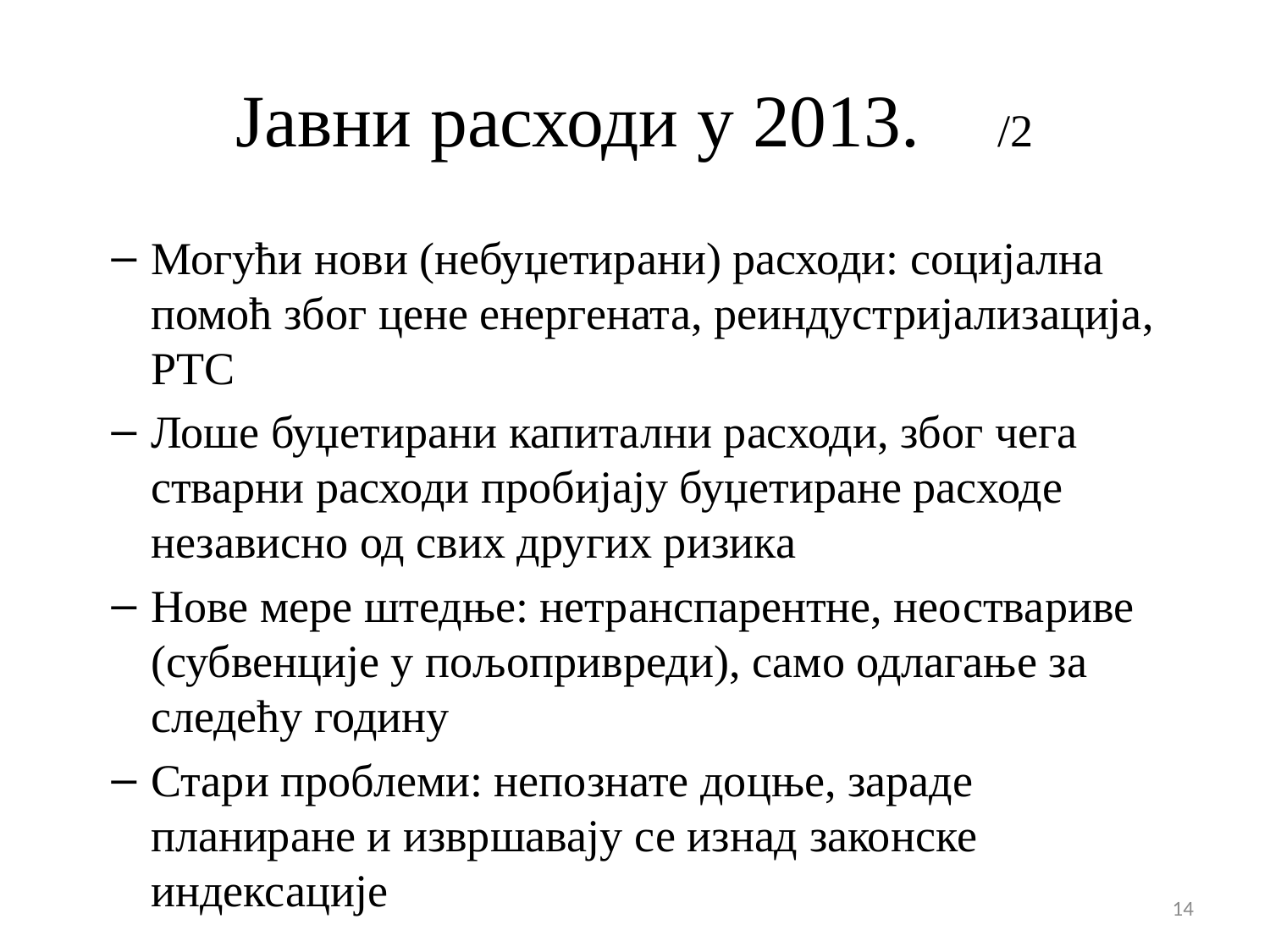

# Јавни расходи у 2013. 	/2
Могући нови (небуџетирани) расходи: социјална помоћ због цене енергената, реиндустријализација, РТС
Лоше буџетирани капитални расходи, због чега стварни расходи пробијају буџетиране расходе независно од свих других ризика
Нове мере штедње: нетранспарентне, неоствариве (субвенције у пољопривреди), само одлагање за следећу годину
Стари проблеми: непознате доцње, зараде планиране и извршавају се изнад законске индексације

14